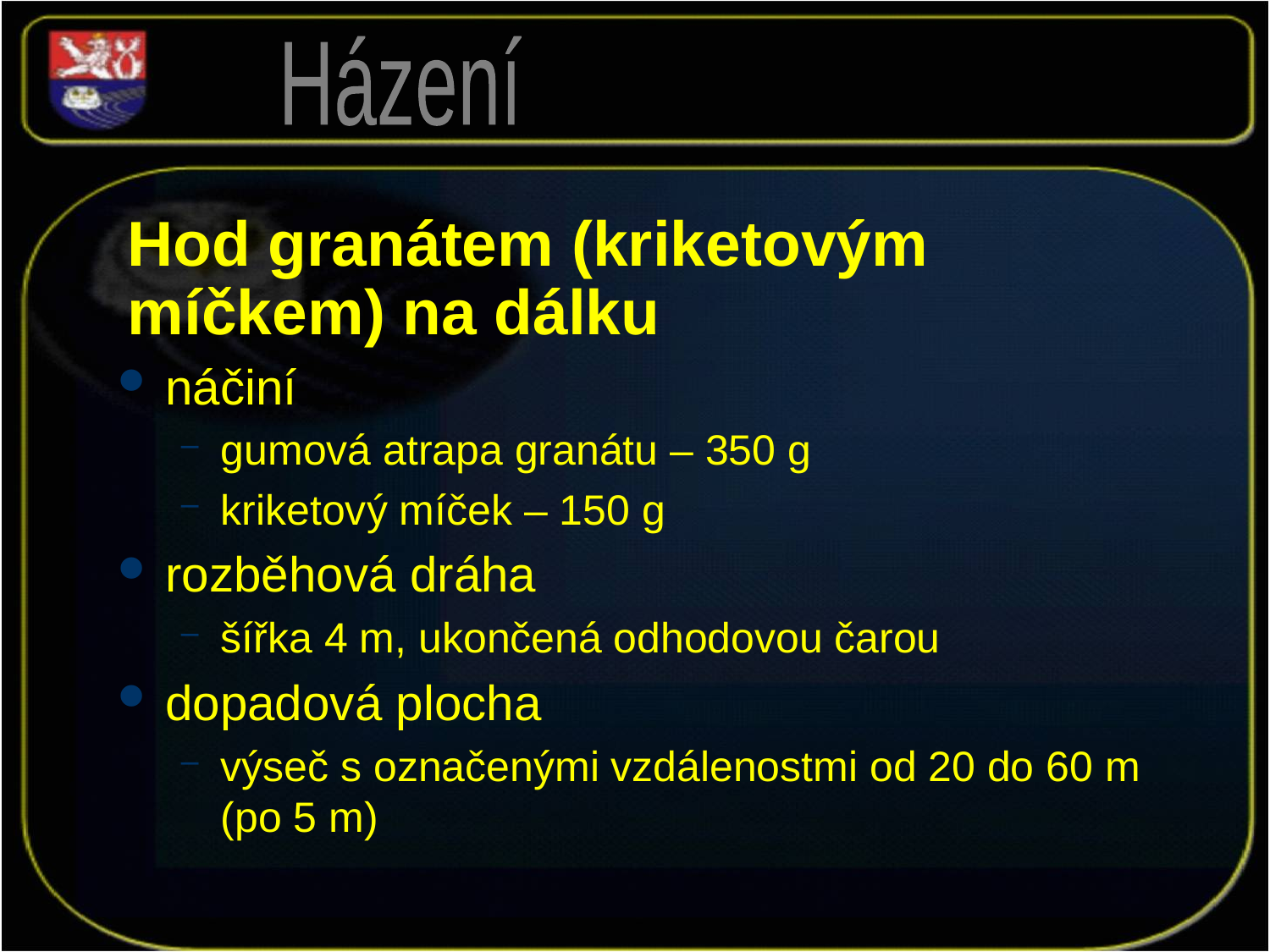

Házení
Hod granátem (kriketovým míčkem) na dálku
náčiní
gumová atrapa granátu – 350 g
kriketový míček – 150 g
rozběhová dráha
šířka 4 m, ukončená odhodovou čarou
dopadová plocha
výseč s označenými vzdálenostmi od 20 do 60 m (po 5 m)